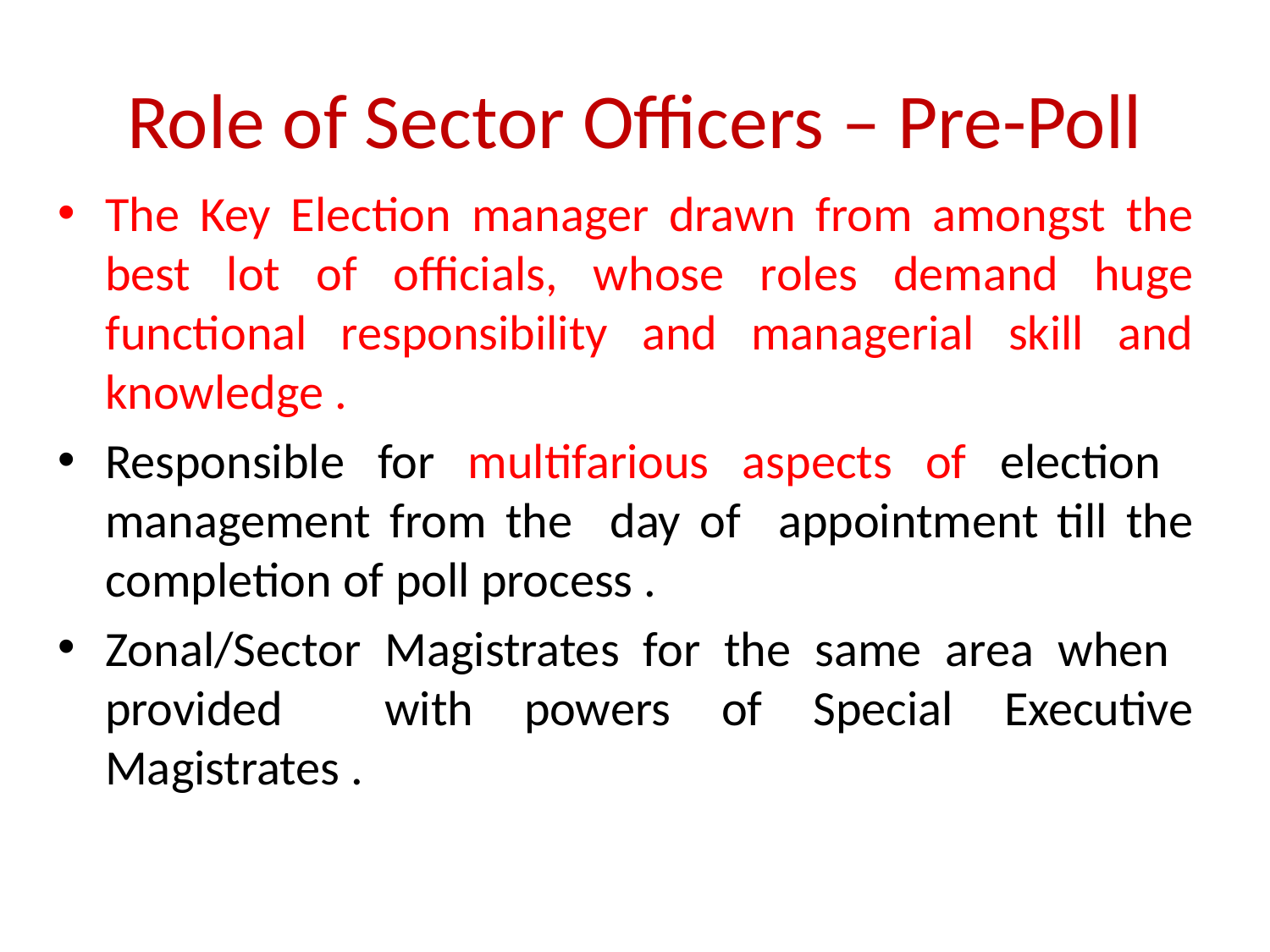

# Role of Sector Officers – Pre-Poll
The Key Election manager drawn from amongst the best lot of officials, whose roles demand huge functional responsibility and managerial skill and knowledge .
Responsible for multifarious aspects of election  management from the  day of  appointment till the completion of poll process .
Zonal/Sector Magistrates for the same area when  provided  with powers of Special Executive Magistrates .